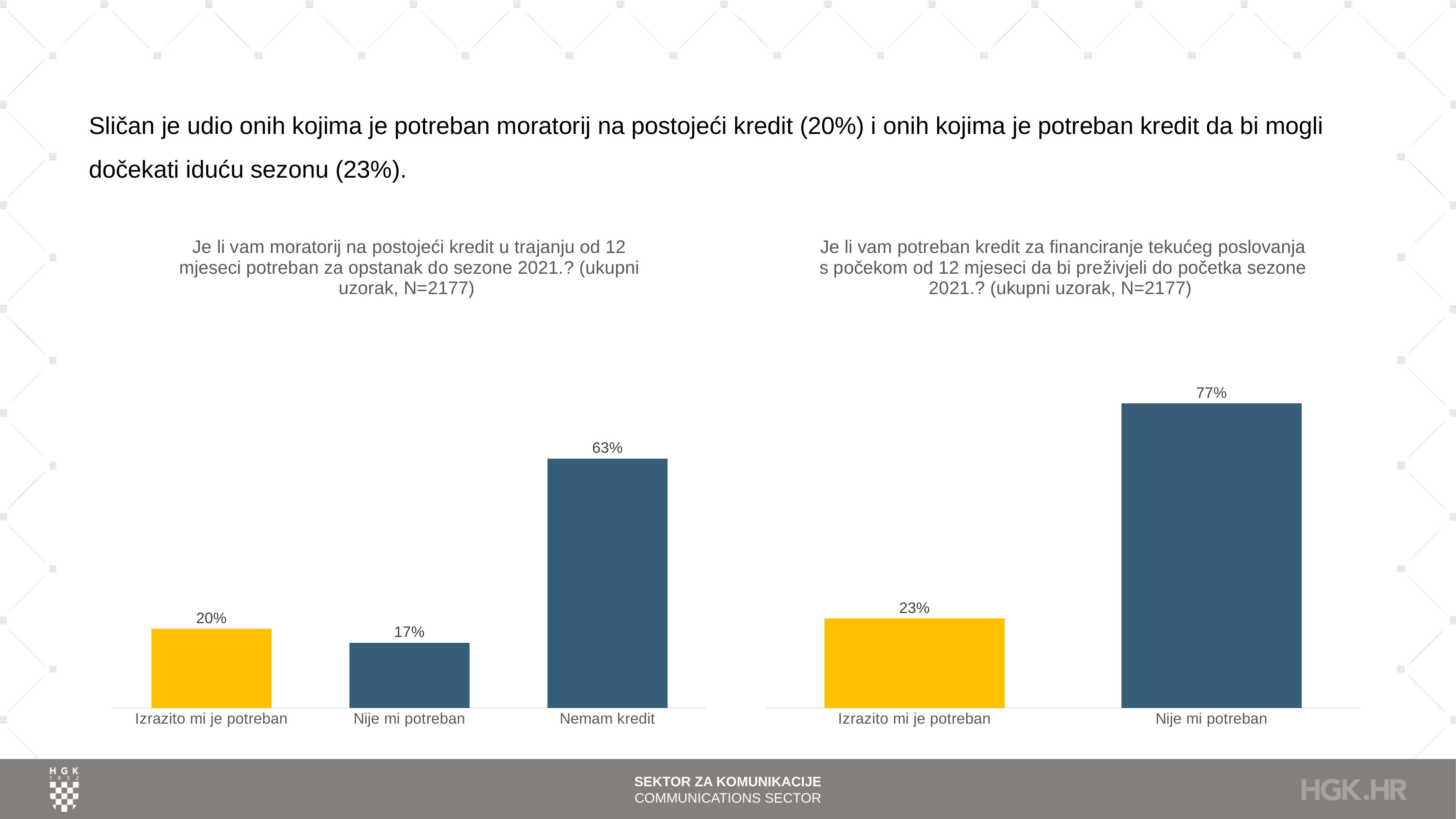

# Sličan je udio onih kojima je potreban moratorij na postojeći kredit (20%) i onih kojima je potreban kredit da bi mogli dočekati iduću sezonu (23%).

### Chart: Je li vam moratorij na postojeći kredit u trajanju od 12 mjeseci potreban za opstanak do sezone 2021.? (ukupni uzorak, N=2177)

| Category |  |
|---|---|
| Izrazito mi je potreban | 0.20119430408819478 |
| Nije mi potreban | 0.16536518144235185 |
| Nemam kredit | 0.6334405144694534 |

### Chart: Je li vam potreban kredit za financiranje tekućeg poslovanja s počekom od 12 mjeseci da bi preživjeli do početka sezone 2021.? (ukupni uzorak, N=2177)

| Category |  |
|---|---|
| Izrazito mi je potreban | 0.22691777675700506 |
| Nije mi potreban | 0.7730822232429949 |